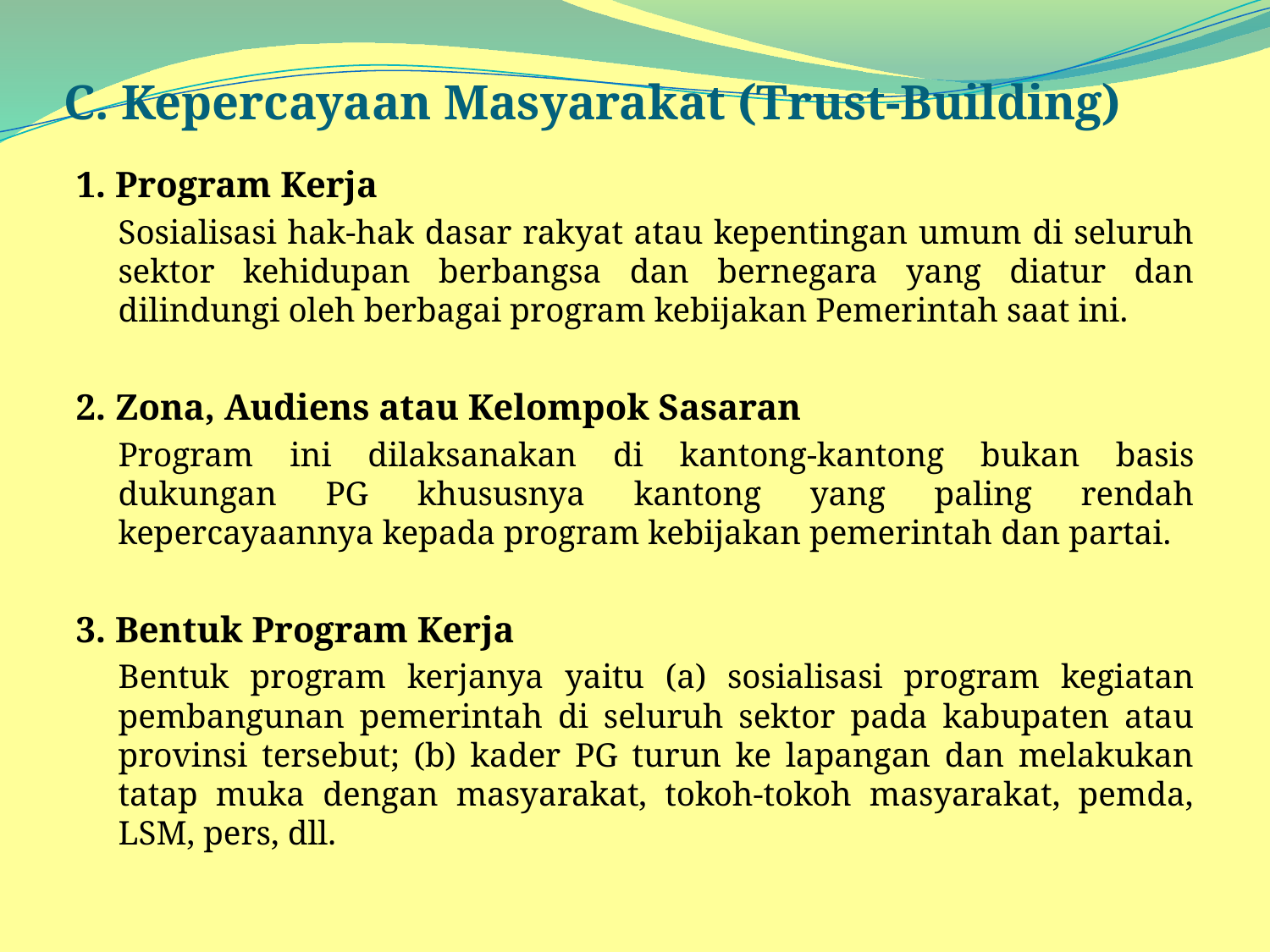

# C. Kepercayaan Masyarakat (Trust-Building)
1. Program Kerja
Sosialisasi hak-hak dasar rakyat atau kepentingan umum di seluruh sektor kehidupan berbangsa dan bernegara yang diatur dan dilindungi oleh berbagai program kebijakan Pemerintah saat ini.

2. Zona, Audiens atau Kelompok Sasaran
Program ini dilaksanakan di kantong-kantong bukan basis dukungan PG khususnya kantong yang paling rendah kepercayaannya kepada program kebijakan pemerintah dan partai.

3. Bentuk Program Kerja
Bentuk program kerjanya yaitu (a) sosialisasi program kegiatan pembangunan pemerintah di seluruh sektor pada kabupaten atau provinsi tersebut; (b) kader PG turun ke lapangan dan melakukan tatap muka dengan masyarakat, tokoh-tokoh masyarakat, pemda, LSM, pers, dll.